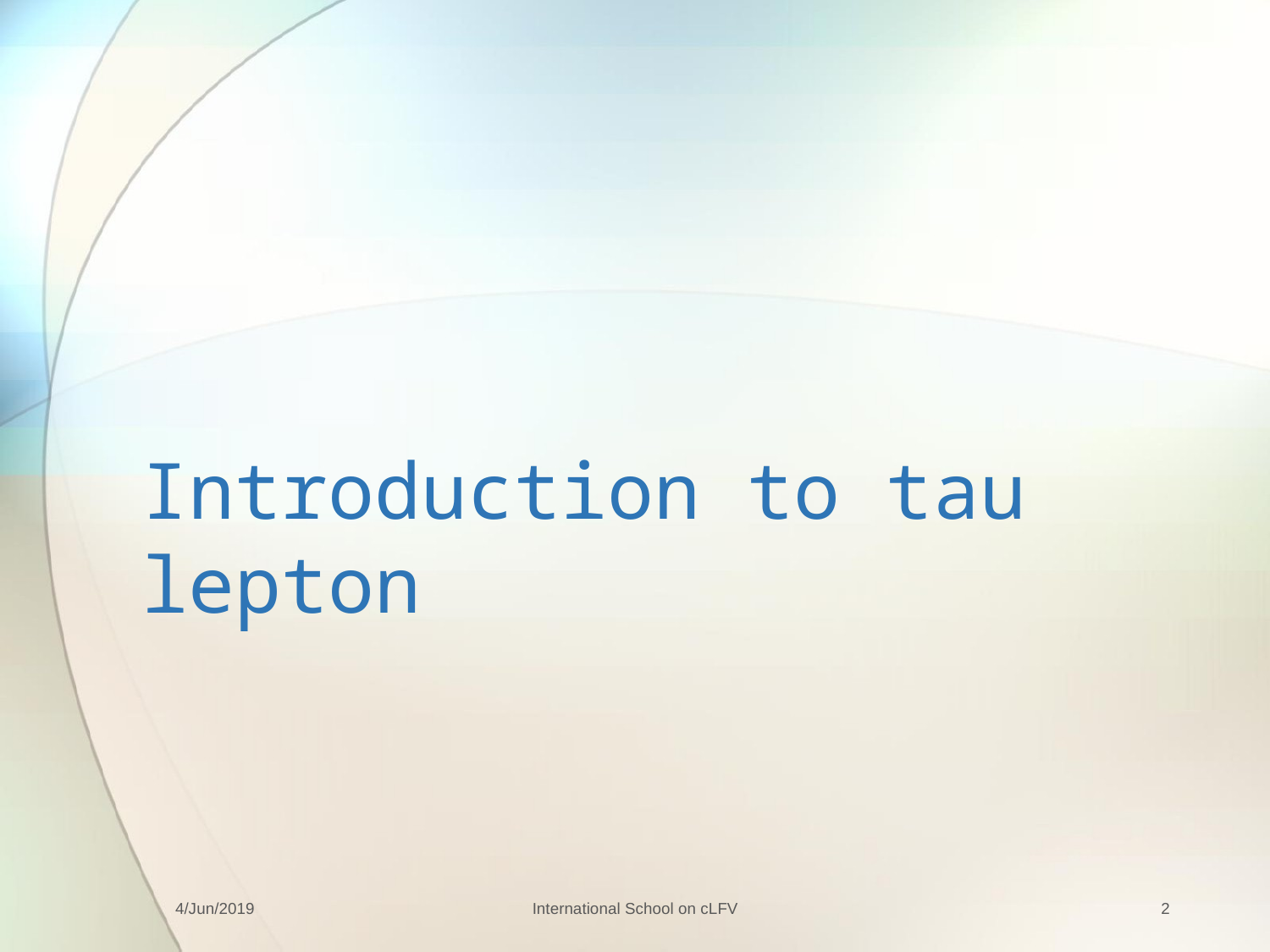

# Introduction to tau lepton

4/Jun/2019
International School on cLFV
2